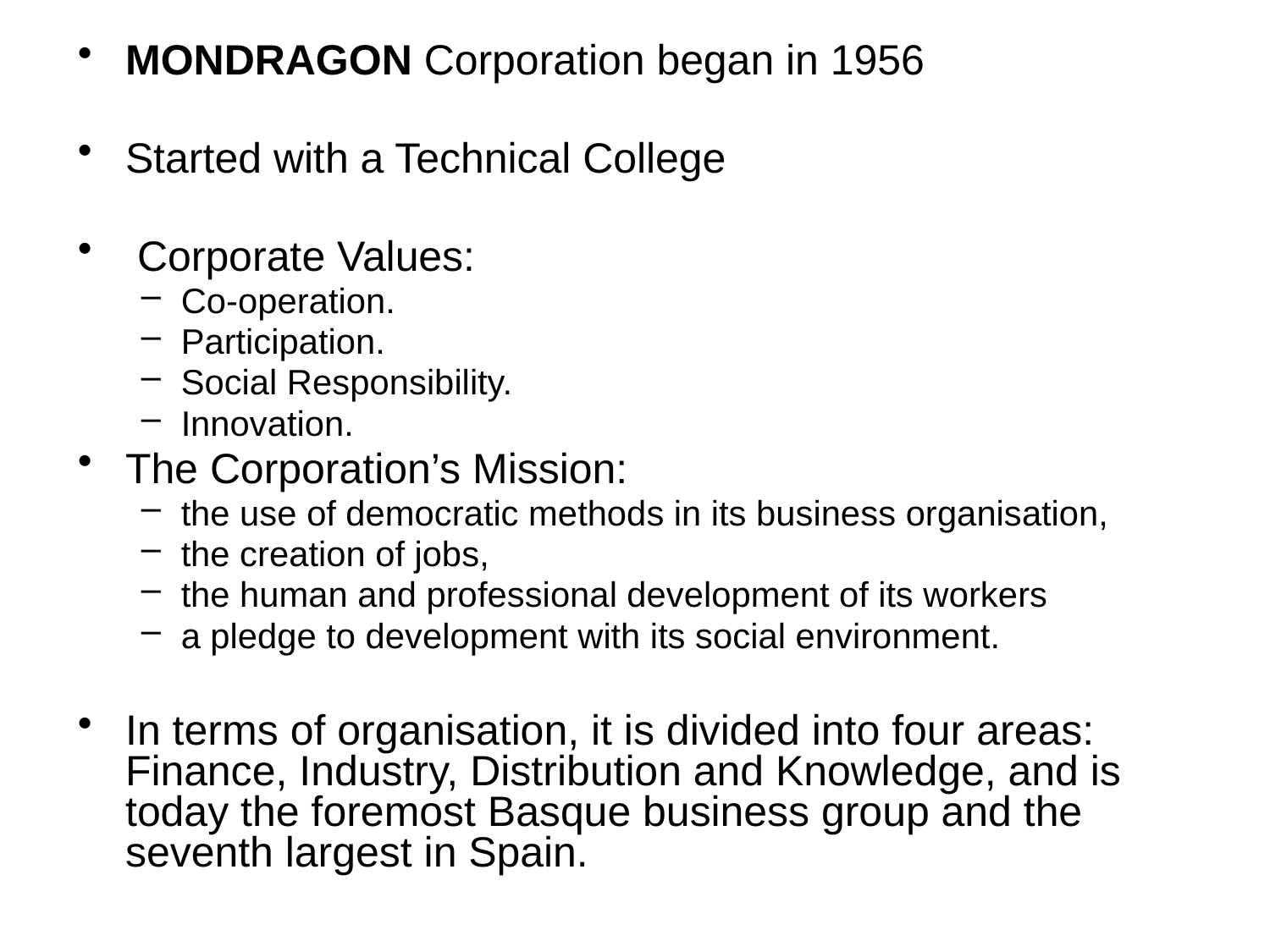

MONDRAGON Corporation began in 1956

Started with a Technical College

 Corporate Values:
Co-operation.
Participation.
Social Responsibility.
Innovation.
The Corporation’s Mission:
the use of democratic methods in its business organisation,
the creation of jobs,
the human and professional development of its workers
a pledge to development with its social environment.

In terms of organisation, it is divided into four areas: Finance, Industry, Distribution and Knowledge, and is today the foremost Basque business group and the seventh largest in Spain.